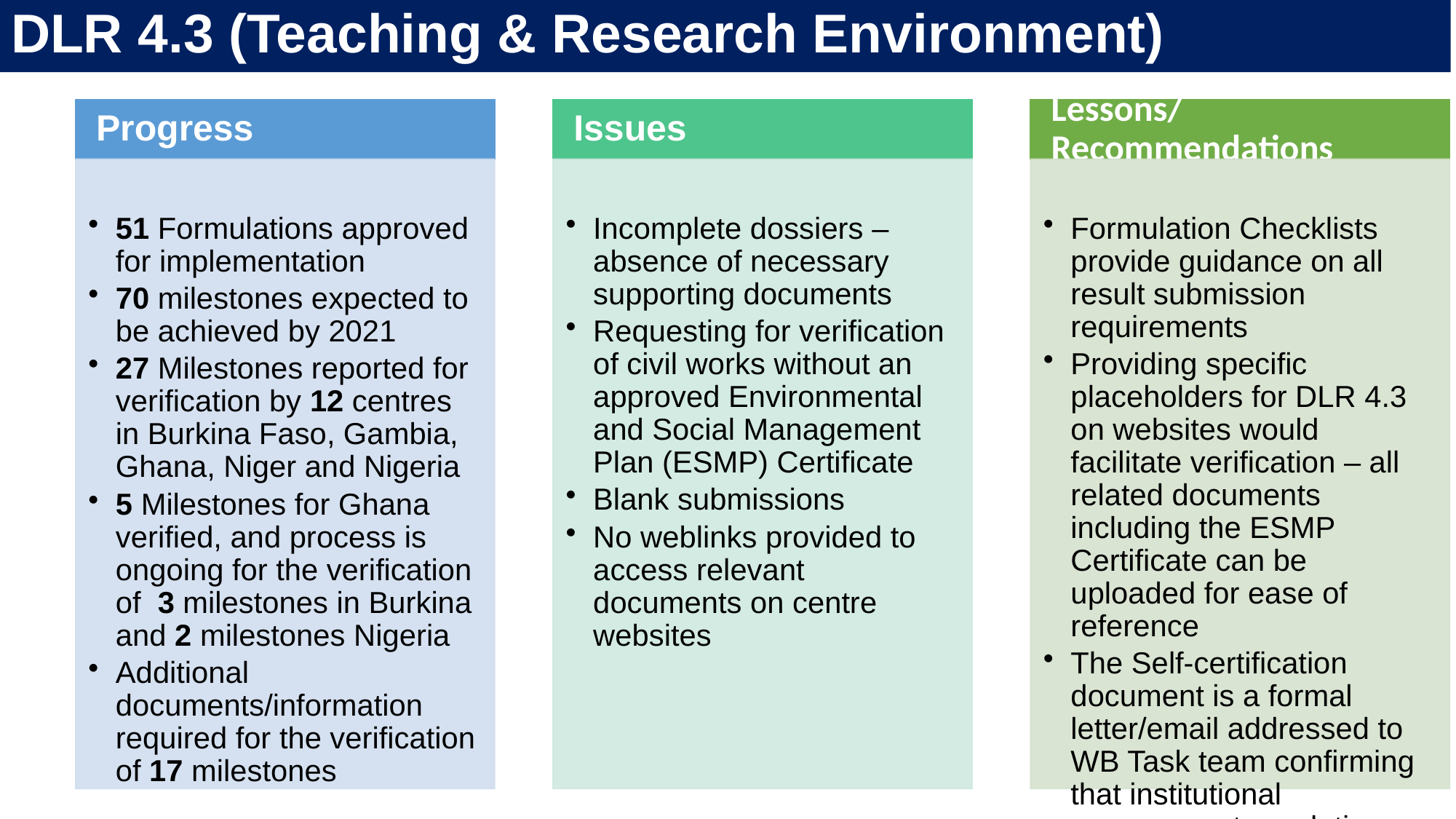

# DLR 4.3 (Teaching & Research Environment)
Progress

51 Formulations approved for implementation
70 milestones expected to be achieved by 2021
27 Milestones reported for verification by 12 centres in Burkina Faso, Gambia, Ghana, Niger and Nigeria
5 Milestones for Ghana verified, and process is ongoing for the verification of  3 milestones in Burkina and 2 milestones Nigeria
Additional documents/information required for the verification of 17 milestones

Issues

Incomplete dossiers – absence of necessary supporting documents
Requesting for verification of civil works without an approved Environmental and Social Management Plan (ESMP) Certificate
Blank submissions
No weblinks provided to access relevant documents on centre websites
Lessons/Recommendations

Formulation Checklists provide guidance on all result submission requirements
Providing specific placeholders for DLR 4.3 on websites would facilitate verification – all related documents including the ESMP Certificate can be uploaded for ease of reference
The Self-certification document is a formal letter/email addressed to WB Task team confirming that institutional procurement regulations were followed in the execution of the milestone